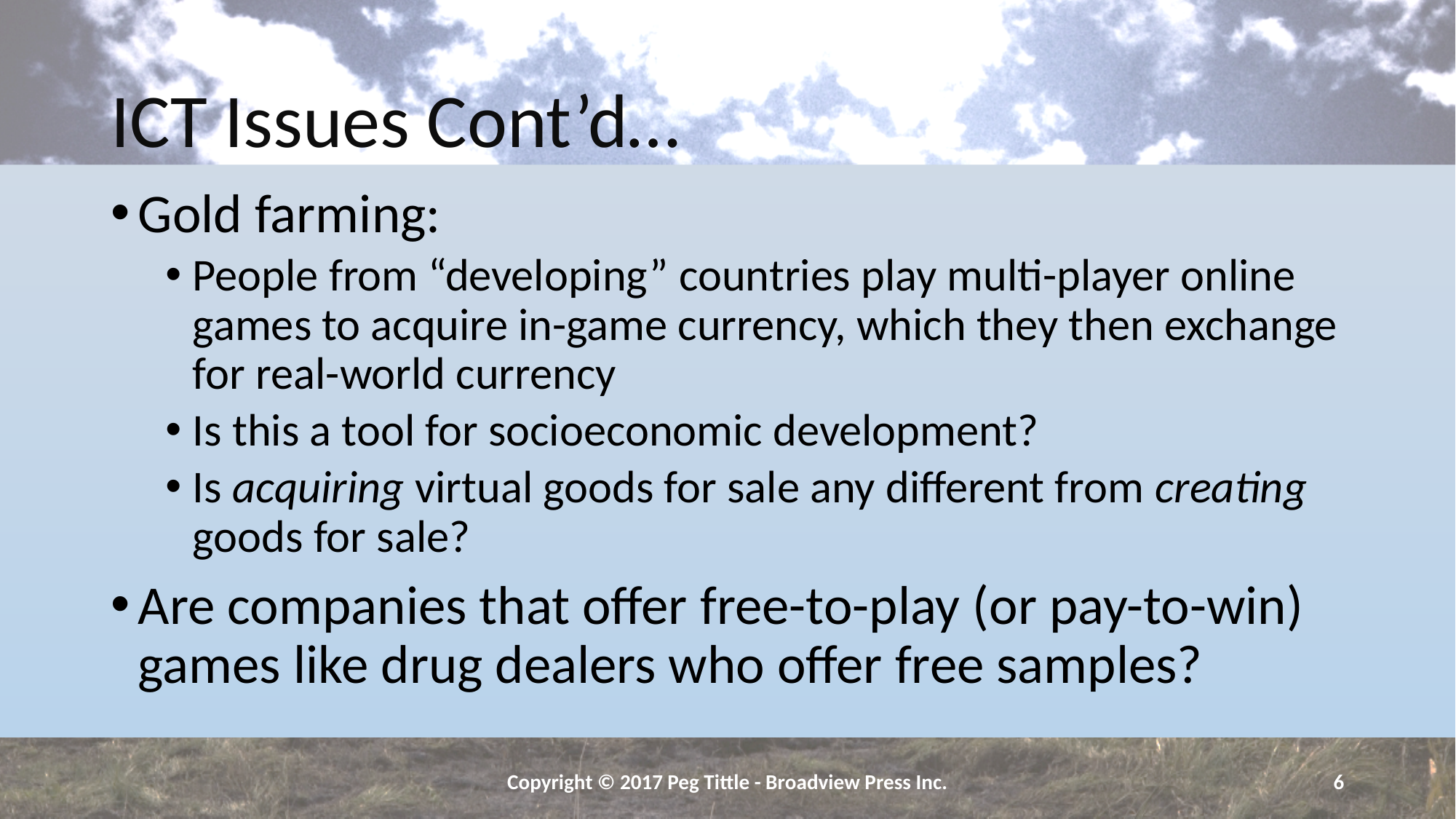

# ICT Issues Cont’d…
Gold farming:
People from “developing” countries play multi-player online games to acquire in-game currency, which they then exchange for real-world currency
Is this a tool for socioeconomic development?
Is acquiring virtual goods for sale any different from creating goods for sale?
Are companies that offer free-to-play (or pay-to-win) games like drug dealers who offer free samples?
Copyright © 2017 Peg Tittle - Broadview Press Inc.
6